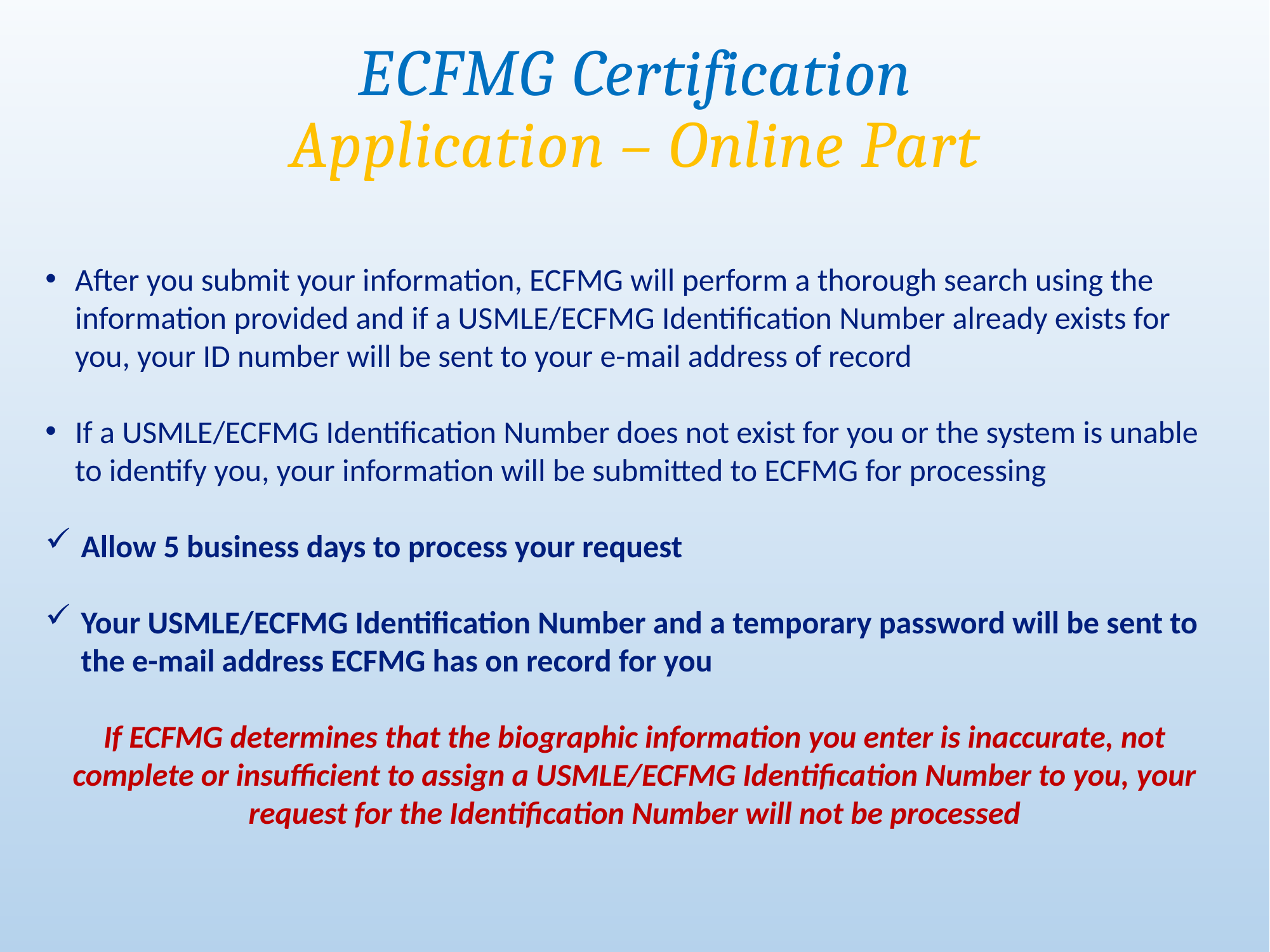

ECFMG Certification
Application – Online Part
After you submit your information, ECFMG will perform a thorough search using the information provided and if a USMLE/ECFMG Identification Number already exists for you, your ID number will be sent to your e-mail address of record

If a USMLE/ECFMG Identification Number does not exist for you or the system is unable to identify you, your information will be submitted to ECFMG for processing

Allow 5 business days to process your request

Your USMLE/ECFMG Identification Number and a temporary password will be sent to the e-mail address ECFMG has on record for you

If ECFMG determines that the biographic information you enter is inaccurate, not complete or insufficient to assign a USMLE/ECFMG Identification Number to you, your request for the Identification Number will not be processed